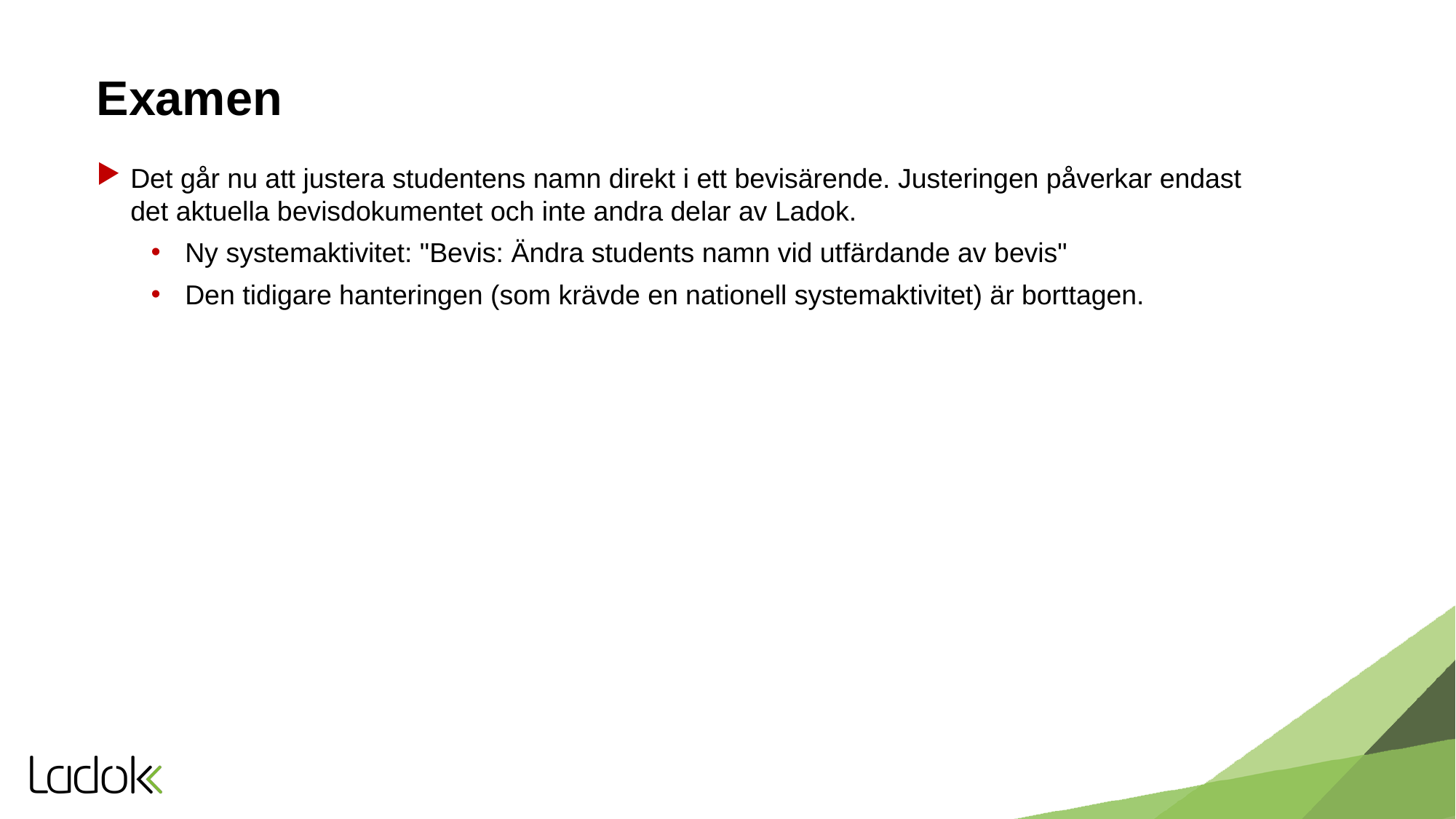

# Examen
Det går nu att justera studentens namn direkt i ett bevisärende. Justeringen påverkar endast det aktuella bevisdokumentet och inte andra delar av Ladok.
Ny systemaktivitet: "Bevis: Ändra students namn vid utfärdande av bevis"
Den tidigare hanteringen (som krävde en nationell systemaktivitet) är borttagen.